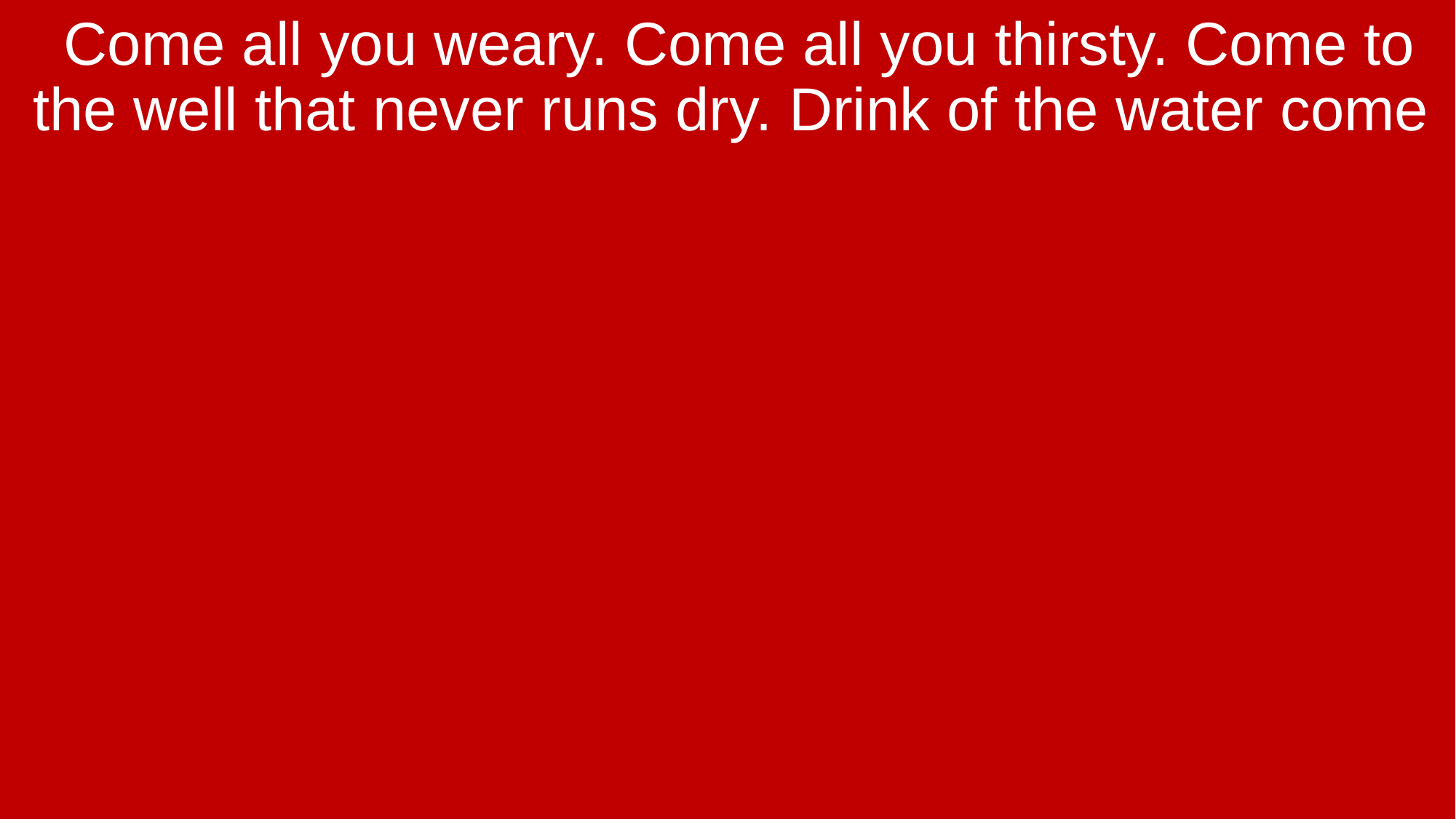

Come all you weary. Come all you thirsty. Come to the well that never runs dry. Drink of the water come